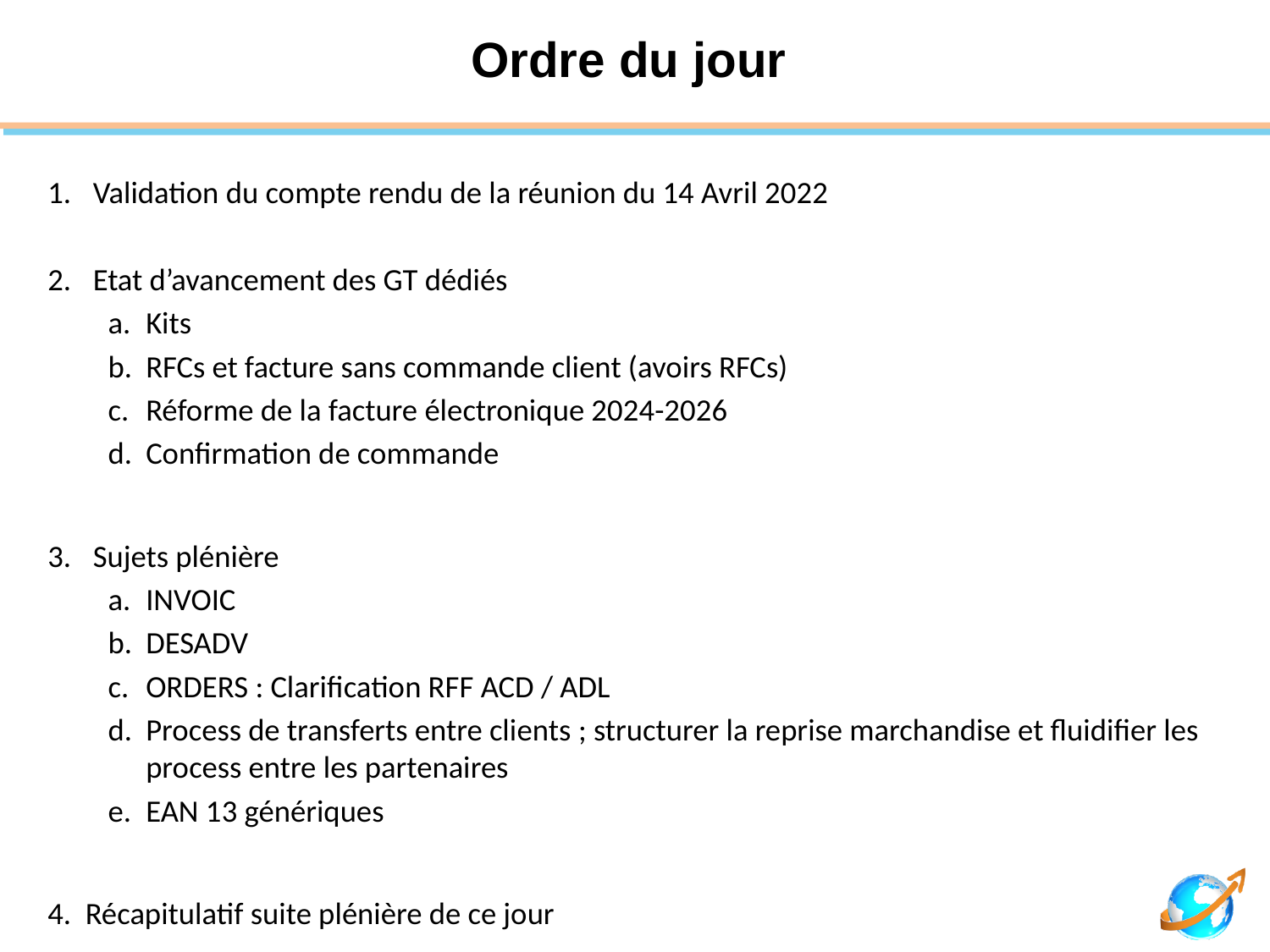

# Ordre du jour
Validation du compte rendu de la réunion du 14 Avril 2022

Etat d’avancement des GT dédiés
Kits
RFCs et facture sans commande client (avoirs RFCs)
Réforme de la facture électronique 2024-2026
Confirmation de commande

Sujets plénière
INVOIC
DESADV
ORDERS : Clarification RFF ACD / ADL
Process de transferts entre clients ; structurer la reprise marchandise et fluidifier les process entre les partenaires
EAN 13 génériques

Récapitulatif suite plénière de ce jour